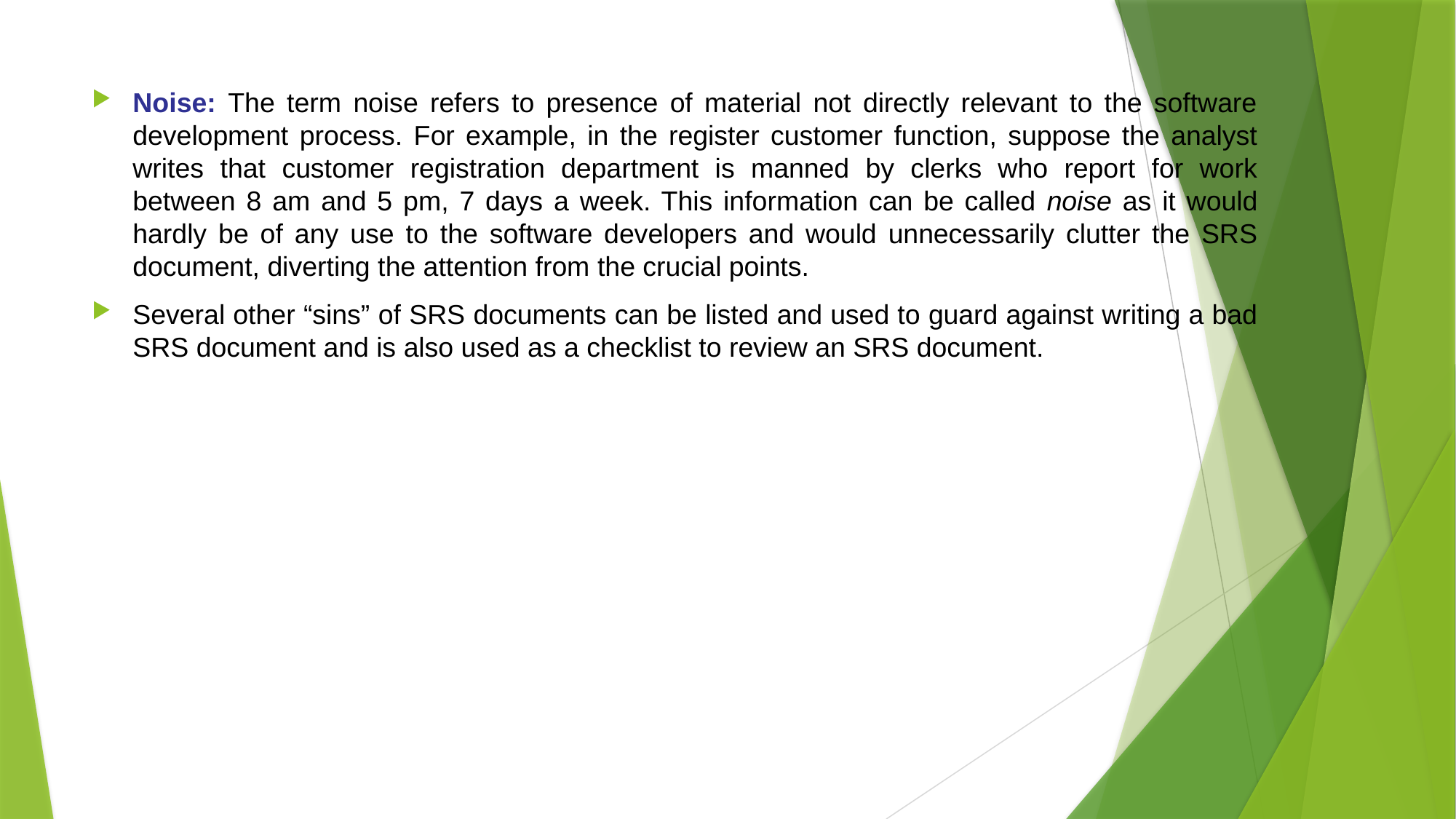

Noise: The term noise refers to presence of material not directly relevant to the software development process. For example, in the register customer function, suppose the analyst writes that customer registration department is manned by clerks who report for work between 8 am and 5 pm, 7 days a week. This information can be called noise as it would hardly be of any use to the software developers and would unnecessarily clutter the SRS document, diverting the attention from the crucial points.
Several other “sins” of SRS documents can be listed and used to guard against writing a bad SRS document and is also used as a checklist to review an SRS document.